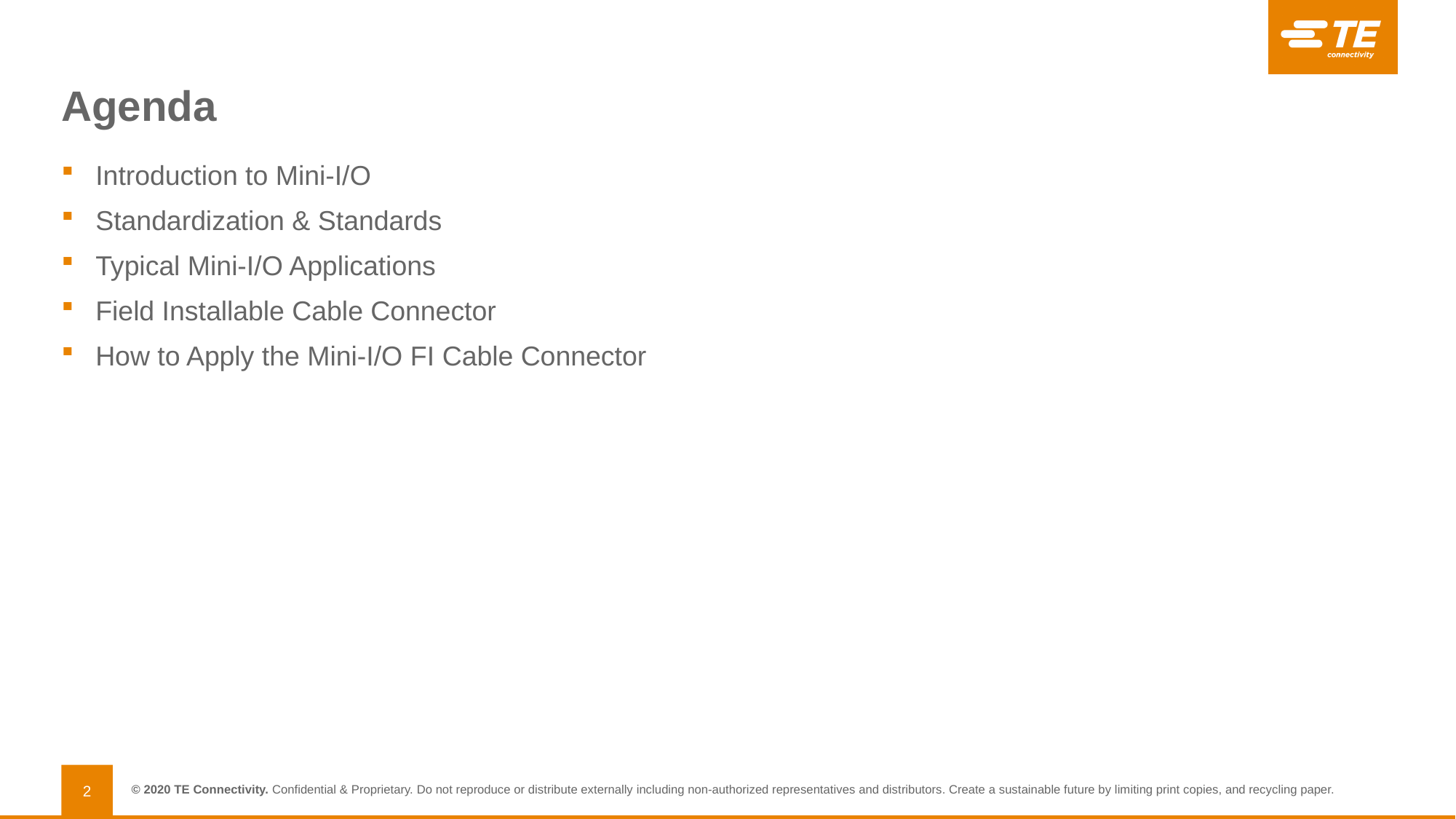

# Agenda
Introduction to Mini-I/O
Standardization & Standards
Typical Mini-I/O Applications
Field Installable Cable Connector
How to Apply the Mini-I/O FI Cable Connector

2